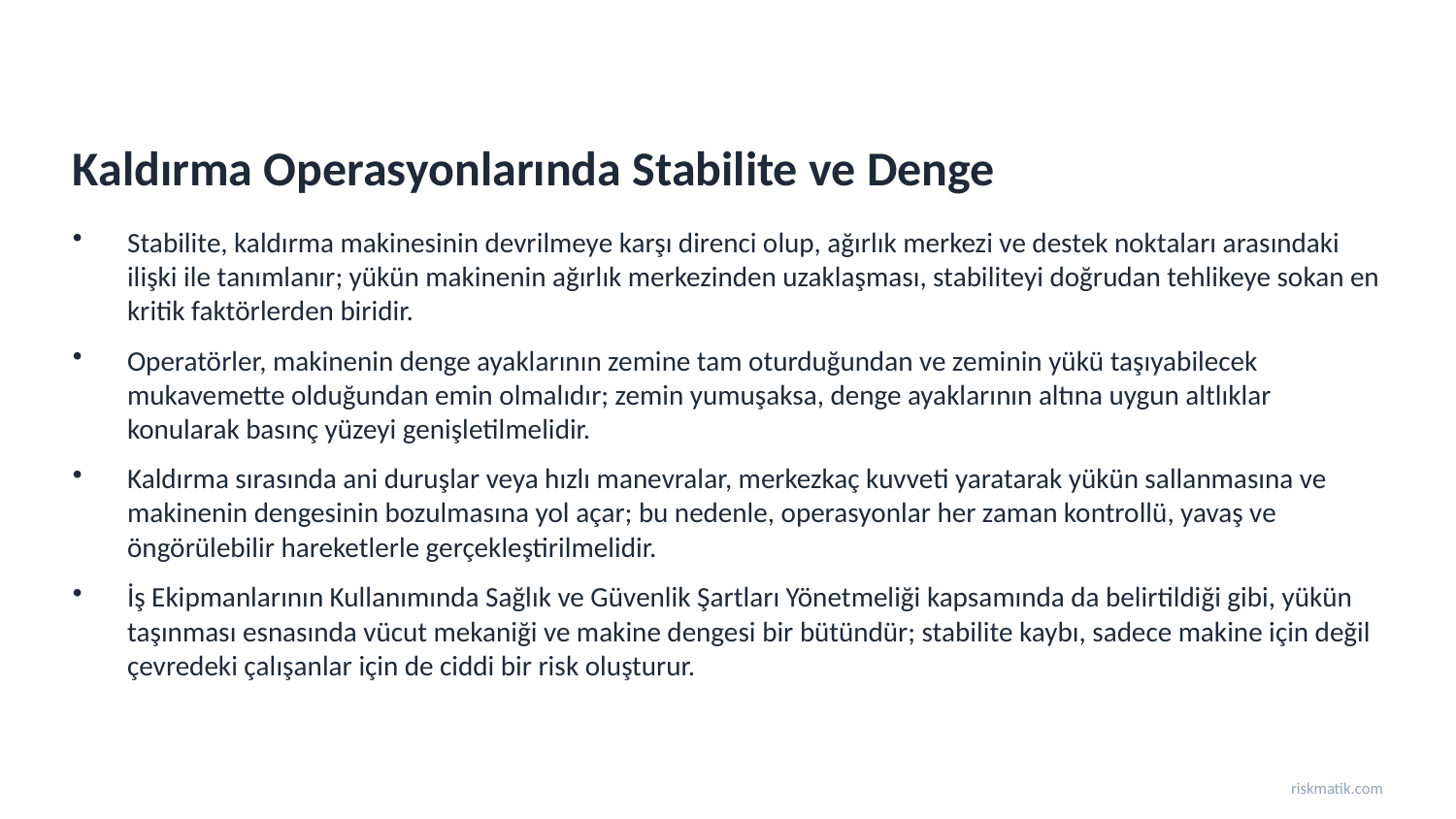

Kaldırma Operasyonlarında Stabilite ve Denge
Stabilite, kaldırma makinesinin devrilmeye karşı direnci olup, ağırlık merkezi ve destek noktaları arasındaki ilişki ile tanımlanır; yükün makinenin ağırlık merkezinden uzaklaşması, stabiliteyi doğrudan tehlikeye sokan en kritik faktörlerden biridir.
Operatörler, makinenin denge ayaklarının zemine tam oturduğundan ve zeminin yükü taşıyabilecek mukavemette olduğundan emin olmalıdır; zemin yumuşaksa, denge ayaklarının altına uygun altlıklar konularak basınç yüzeyi genişletilmelidir.
Kaldırma sırasında ani duruşlar veya hızlı manevralar, merkezkaç kuvveti yaratarak yükün sallanmasına ve makinenin dengesinin bozulmasına yol açar; bu nedenle, operasyonlar her zaman kontrollü, yavaş ve öngörülebilir hareketlerle gerçekleştirilmelidir.
İş Ekipmanlarının Kullanımında Sağlık ve Güvenlik Şartları Yönetmeliği kapsamında da belirtildiği gibi, yükün taşınması esnasında vücut mekaniği ve makine dengesi bir bütündür; stabilite kaybı, sadece makine için değil çevredeki çalışanlar için de ciddi bir risk oluşturur.
riskmatik.com